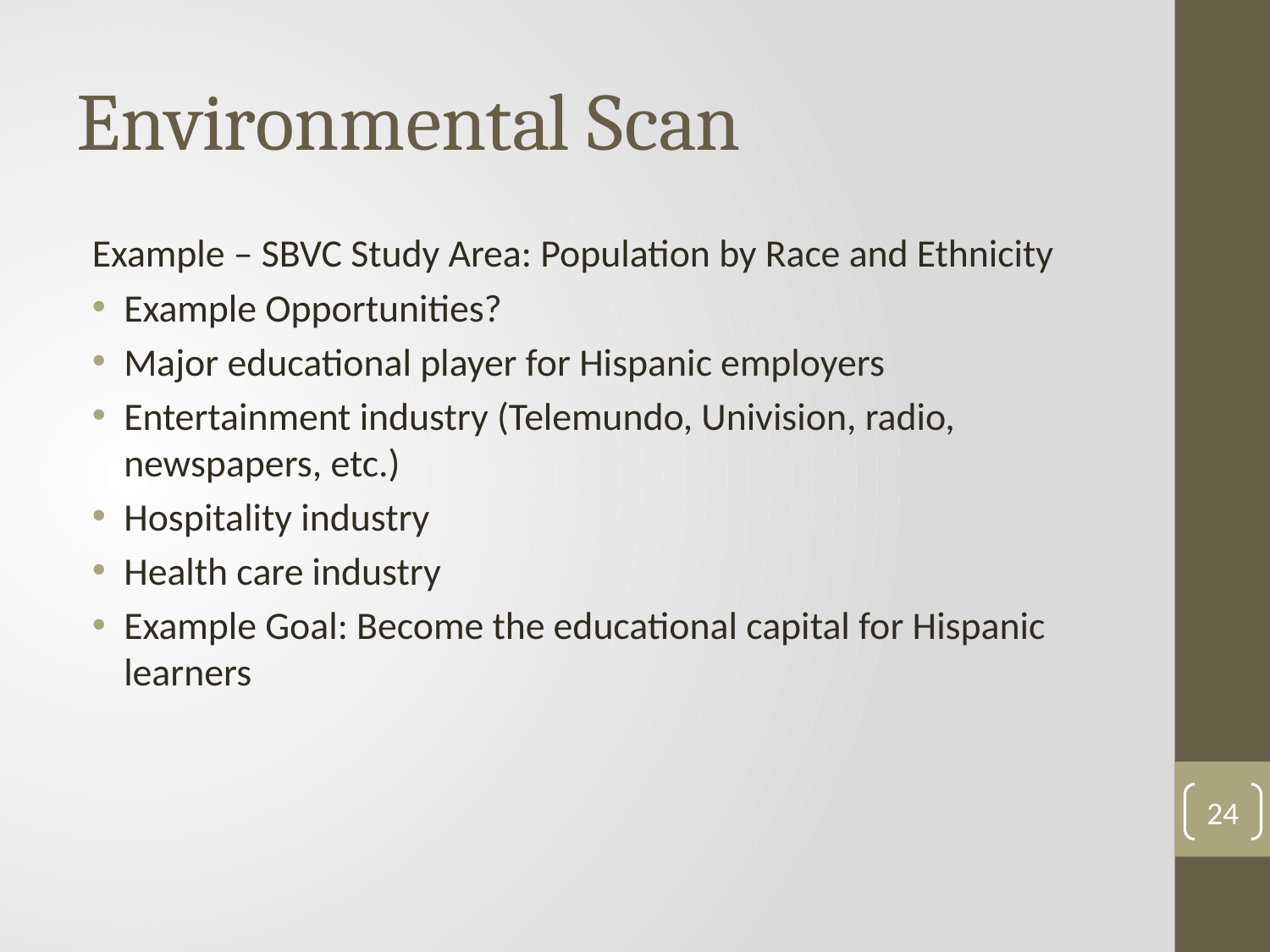

# Environmental Scan
Example – SBVC Study Area: Population by Race and Ethnicity
Example Opportunities?
Major educational player for Hispanic employers
Entertainment industry (Telemundo, Univision, radio, newspapers, etc.)
Hospitality industry
Health care industry
Example Goal: Become the educational capital for Hispanic learners

24